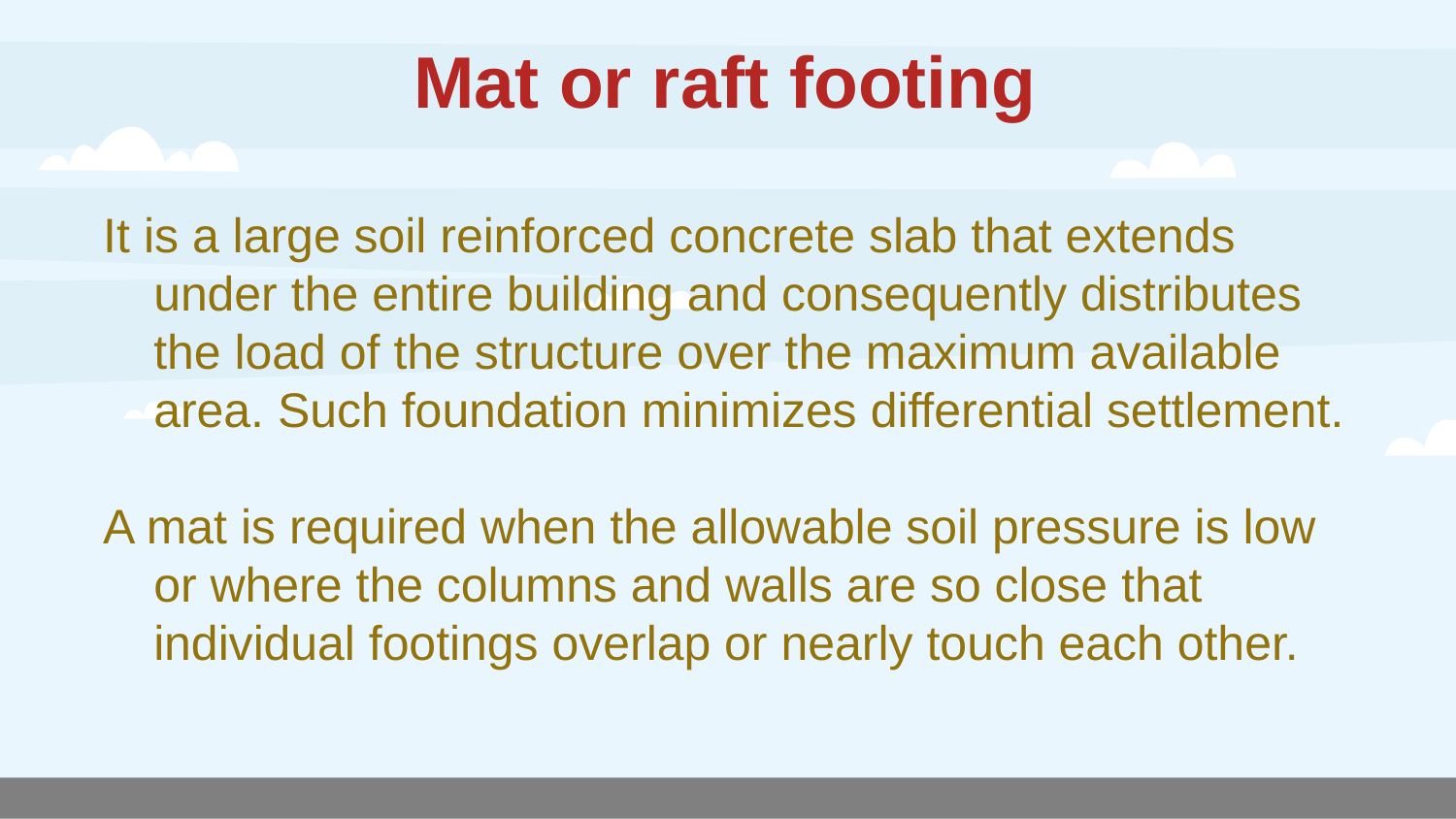

# Mat or raft footing
It is a large soil reinforced concrete slab that extends under the entire building and consequently distributes the load of the structure over the maximum available area. Such foundation minimizes differential settlement.

A mat is required when the allowable soil pressure is low or where the columns and walls are so close that individual footings overlap or nearly touch each other.